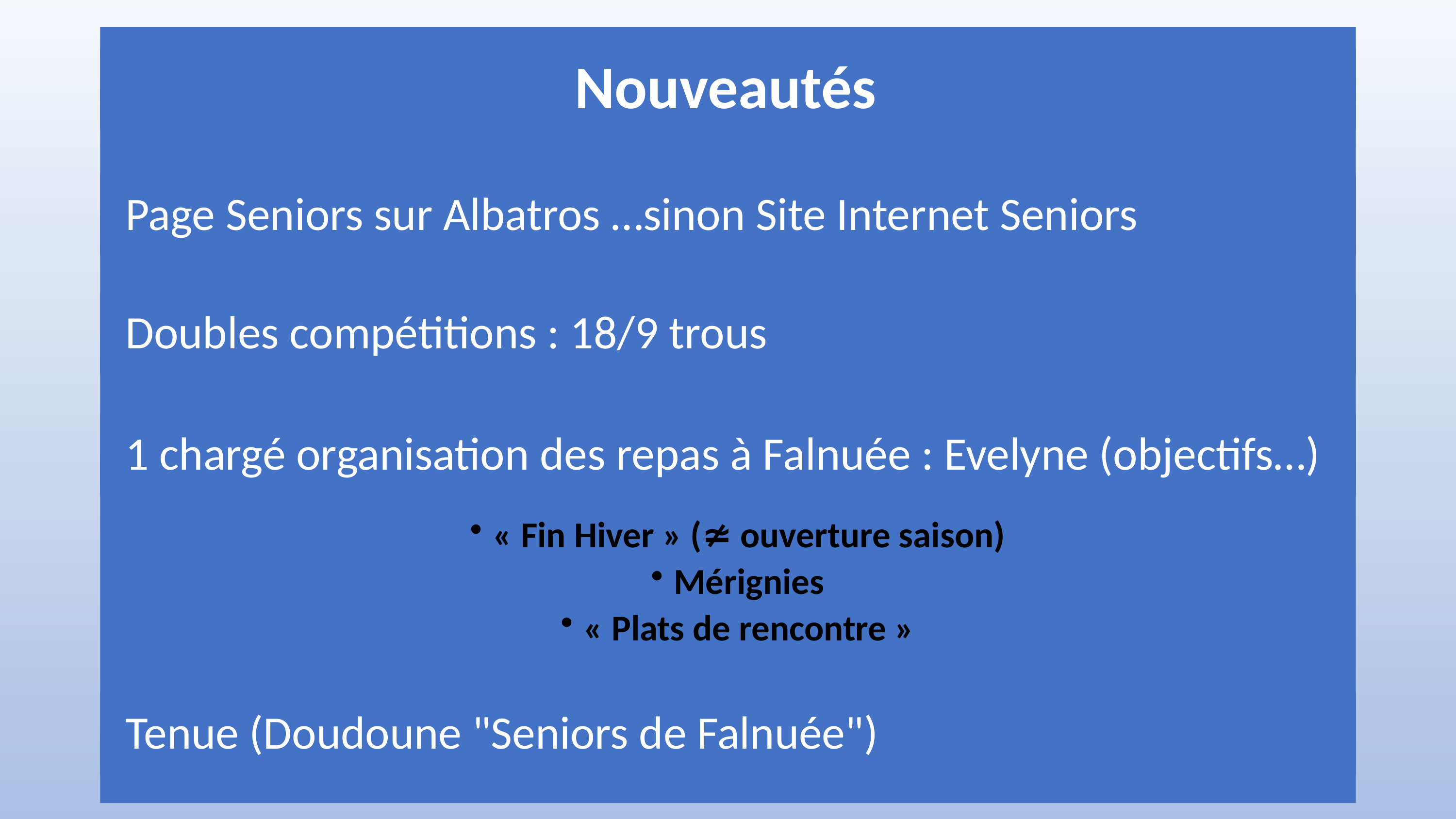

Nouveautés
Page Seniors sur Albatros …sinon Site Internet Seniors
Tenue (Doudoune "Seniors de Falnuée")
Doubles compétitions : 18/9 trous
1 chargé organisation des repas à Falnuée : Evelyne (objectifs…)
« Fin Hiver » (≄ ouverture saison)
Mérignies
« Plats de rencontre »